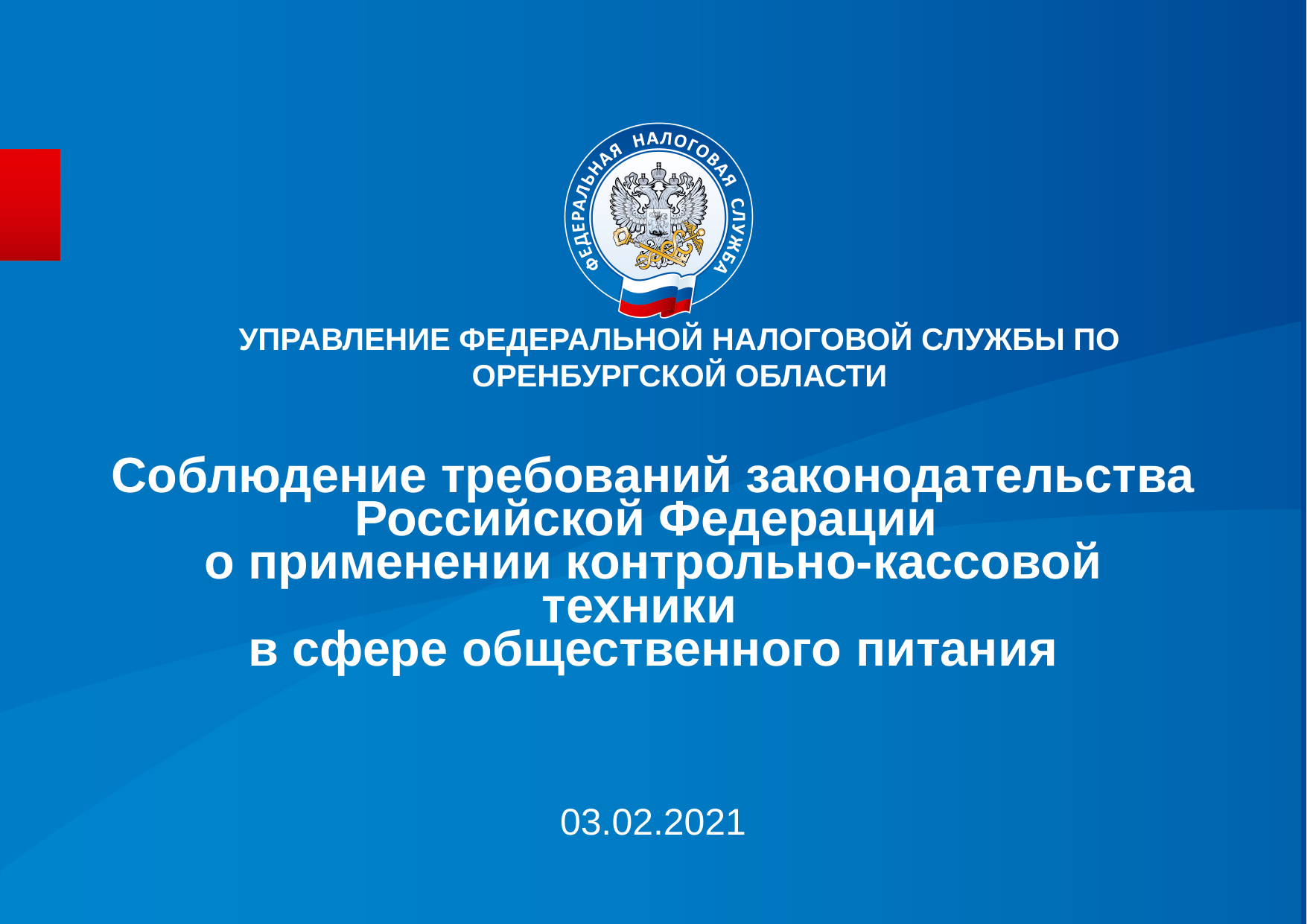

УПРАВЛЕНИЕ ФЕДЕРАЛЬНОЙ НАЛОГОВОЙ СЛУЖБЫ ПО ОРЕНБУРГСКОЙ ОБЛАСТИ
# Соблюдение требований законодательства Российской Федерации о применении контрольно-кассовой техники в сфере общественного питания

03.02.2021